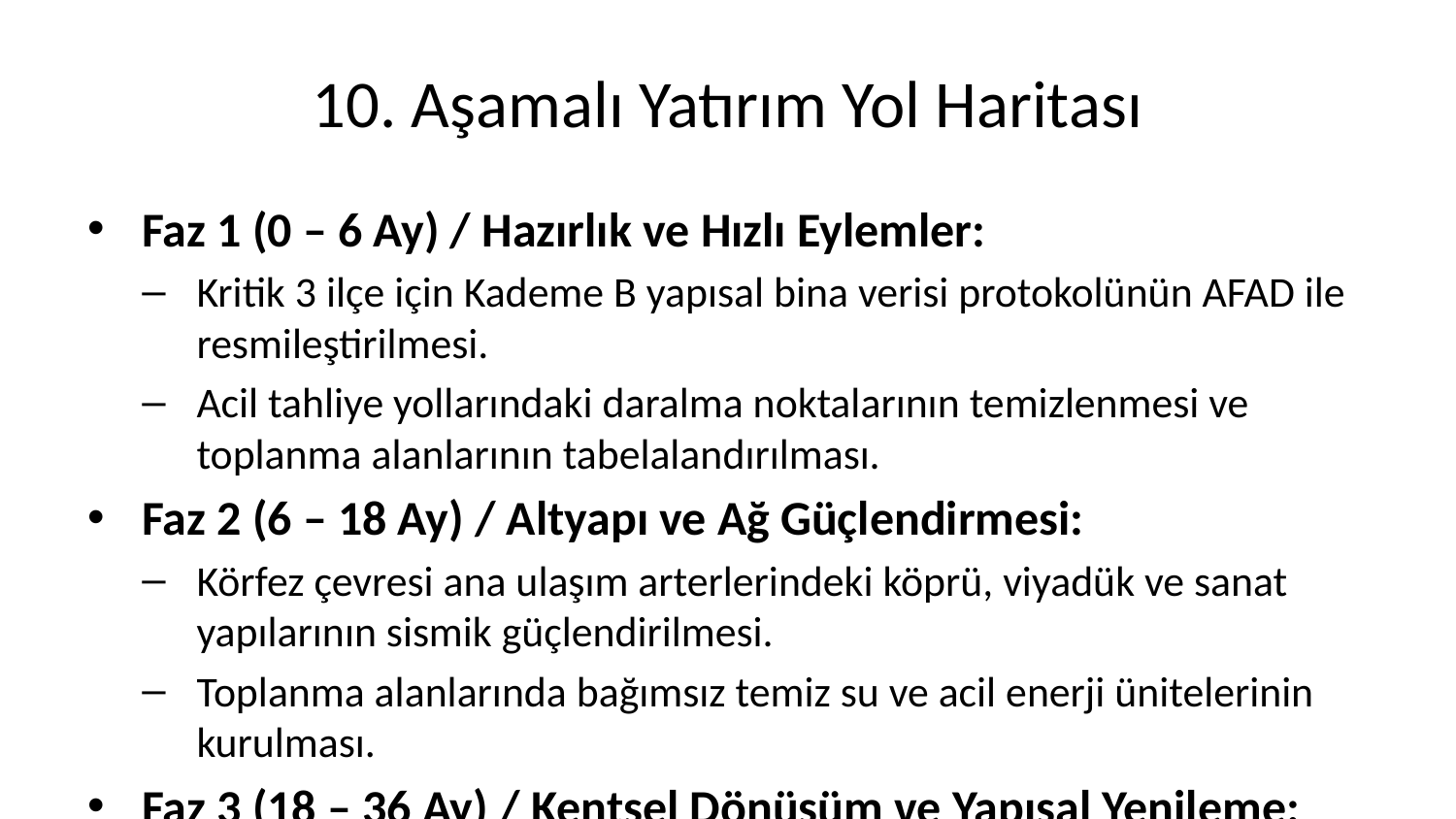

# 10. Aşamalı Yatırım Yol Haritası
Faz 1 (0 – 6 Ay) / Hazırlık ve Hızlı Eylemler:
Kritik 3 ilçe için Kademe B yapısal bina verisi protokolünün AFAD ile resmileştirilmesi.
Acil tahliye yollarındaki daralma noktalarının temizlenmesi ve toplanma alanlarının tabelalandırılması.
Faz 2 (6 – 18 Ay) / Altyapı ve Ağ Güçlendirmesi:
Körfez çevresi ana ulaşım arterlerindeki köprü, viyadük ve sanat yapılarının sismik güçlendirilmesi.
Toplanma alanlarında bağımsız temiz su ve acil enerji ünitelerinin kurulması.
Faz 3 (18 – 36 Ay) / Kentsel Dönüşüm ve Yapısal Yenileme:
Bayraklı, Bornova ve Konak’taki en kırılgan yapı adalarında kentsel dönüşüm yatırımlarının Dünya Bankası TAFF/kredi hattıyla başlatılması.